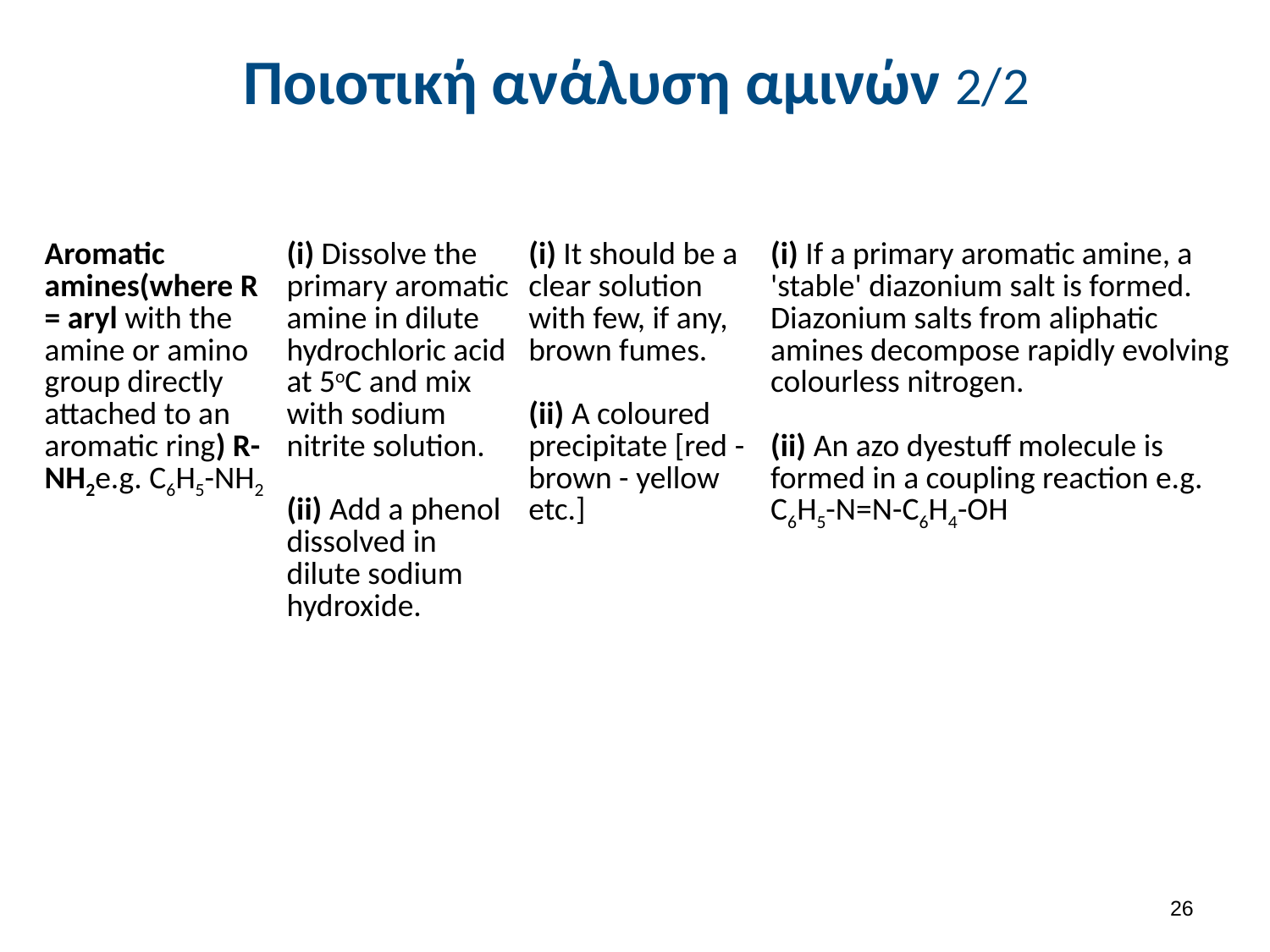

# Ποιοτική ανάλυση αμινών 2/2
| Aromatic amines(where R = aryl with the amine or amino group directly attached to an aromatic ring) R-NH2e.g. C6H5-NH2 | (i) Dissolve the primary aromatic amine in dilute hydrochloric acid at 5oC and mix with sodium nitrite solution. (ii) Add a phenol dissolved in dilute sodium hydroxide. | (i) It should be a clear solution with few, if any, brown fumes. (ii) A coloured precipitate [red - brown - yellow etc.] | (i) If a primary aromatic amine, a 'stable' diazonium salt is formed. Diazonium salts from aliphatic amines decompose rapidly evolving colourless nitrogen. (ii) An azo dyestuff molecule is formed in a coupling reaction e.g. C6H5-N=N-C6H4-OH |
| --- | --- | --- | --- |
26